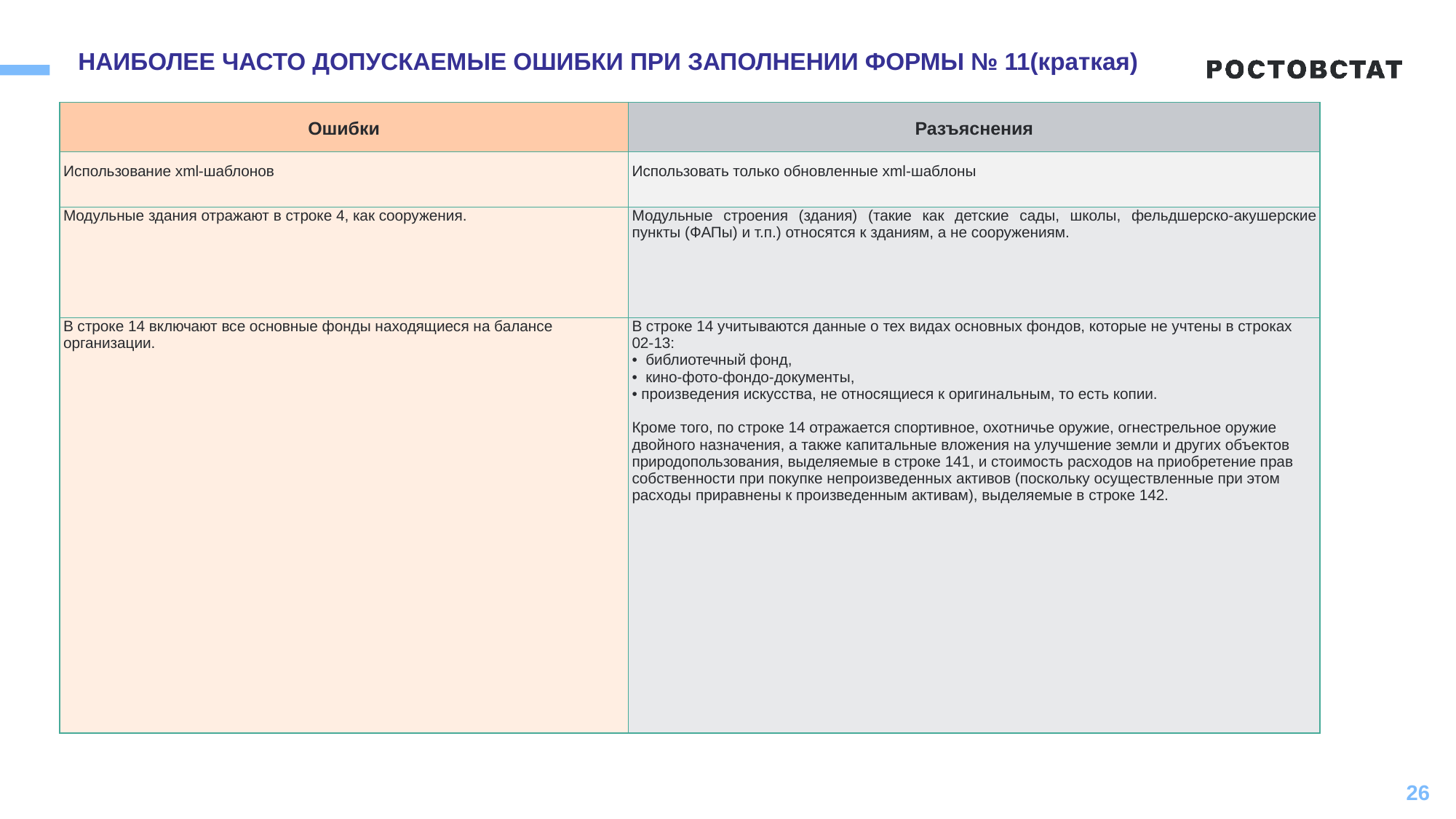

НАИБОЛЕЕ ЧАСТО ДОПУСКАЕМЫЕ ОШИБКИ ПРИ ЗАПОЛНЕНИИ ФОРМЫ № 11(краткая)
| Ошибки | Разъяснения |
| --- | --- |
| Использование xml-шаблонов | Использовать только обновленные xml-шаблоны |
| Модульные здания отражают в строке 4, как сооружения. | Модульные строения (здания) (такие как детские сады, школы, фельдшерско-акушерские пункты (ФАПы) и т.п.) относятся к зданиям, а не сооружениям. |
| В строке 14 включают все основные фонды находящиеся на балансе организации. | В строке 14 учитываются данные о тех видах основных фондов, которые не учтены в строках 02-13: библиотечный фонд, кино-фото-фондо-документы, произведения искусства, не относящиеся к оригинальным, то есть копии. Кроме того, по строке 14 отражается спортивное, охотничье оружие, огнестрельное оружие двойного назначения, а также капитальные вложения на улучшение земли и других объектов природопользования, выделяемые в строке 141, и стоимость расходов на приобретение прав собственности при покупке непроизведенных активов (поскольку осуществленные при этом расходы приравнены к произведенным активам), выделяемые в строке 142. |